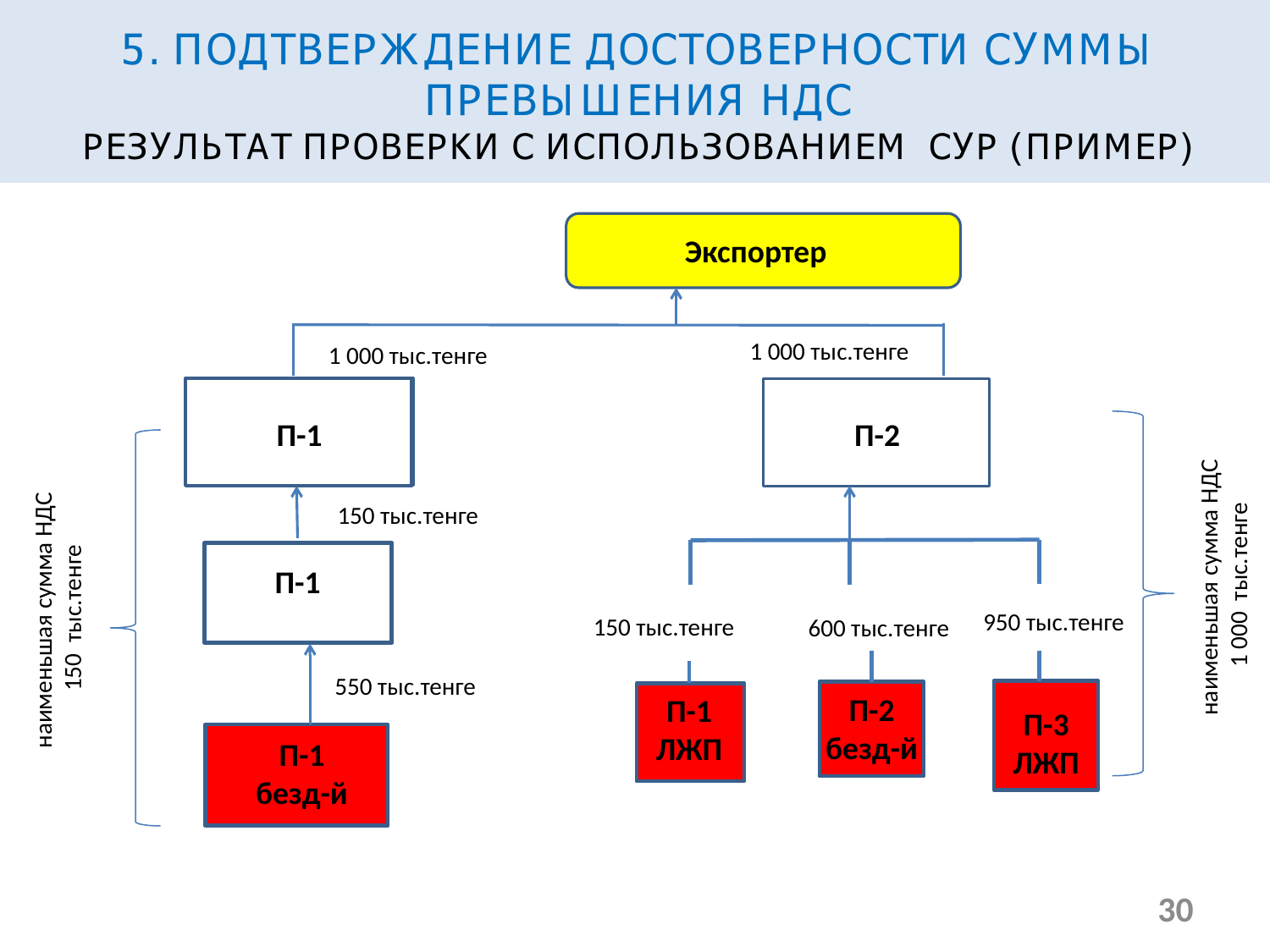

5. ПОДТВЕРЖДЕНИЕ ДОСТОВЕРНОСТИ СУММЫ ПРЕВЫШЕНИЯ НДС
РЕЗУЛЬТАТ ПРОВЕРКИ С ИСПОЛЬЗОВАНИЕМ  СУР (ПРИМЕР)

Экспортер
1 000 тыс.тенге
1 000 тыс.тенге

П-1
П-2

150 тыс.тенге

наименьшая сумма НДС  1 000  тыс.тенге
П-1
наименьшая сумма НДС  150  тыс.тенге
950 тыс.тенге
150 тыс.тенге
600 тыс.тенге
550 тыс.тенге

П-2
безд-й
П-1
ЛЖП
П-3
ЛЖП

П-1
безд-й
30